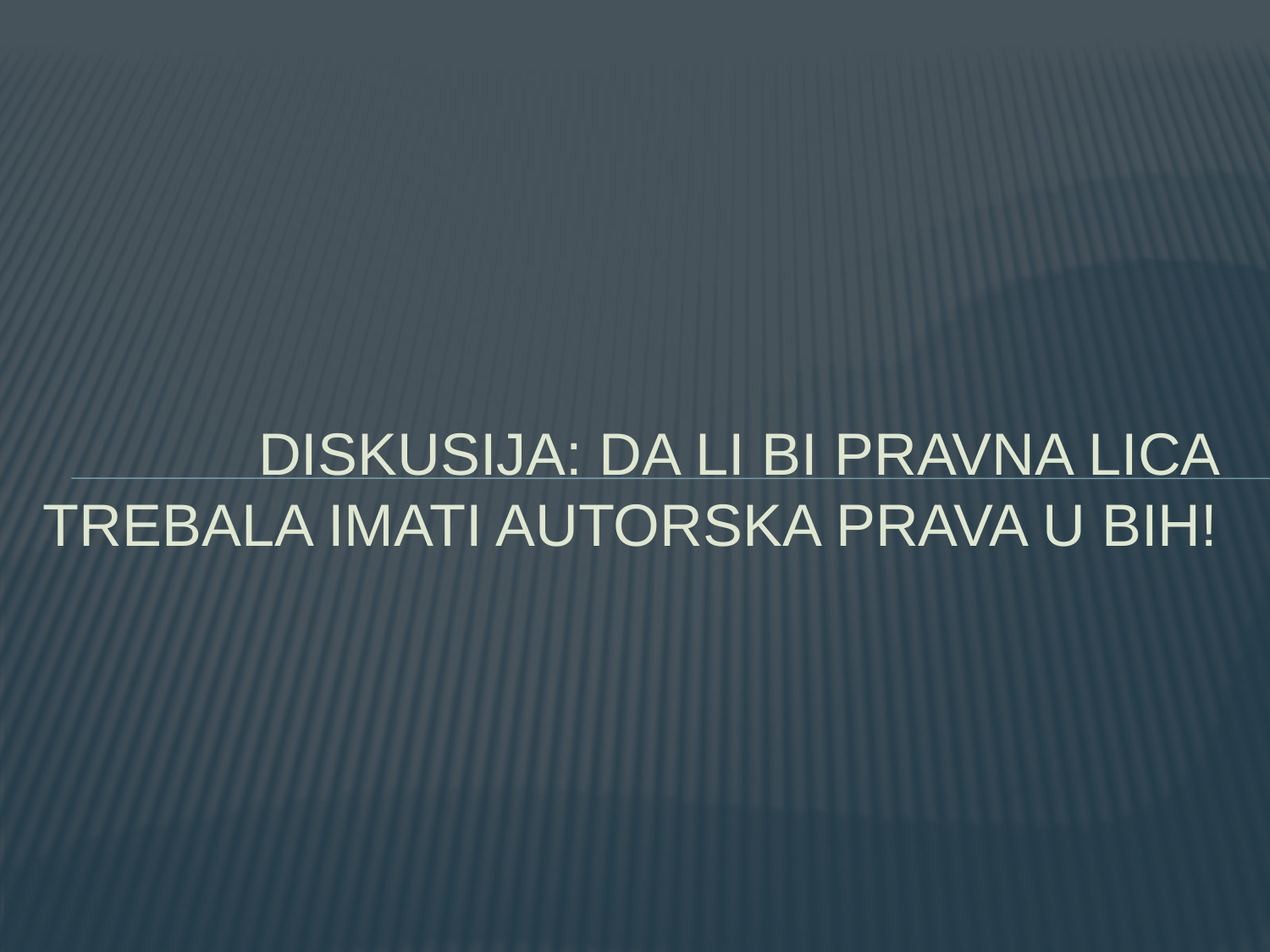

# Diskusija: da li bi pravna lica trebala imati autorska prava u BIH!